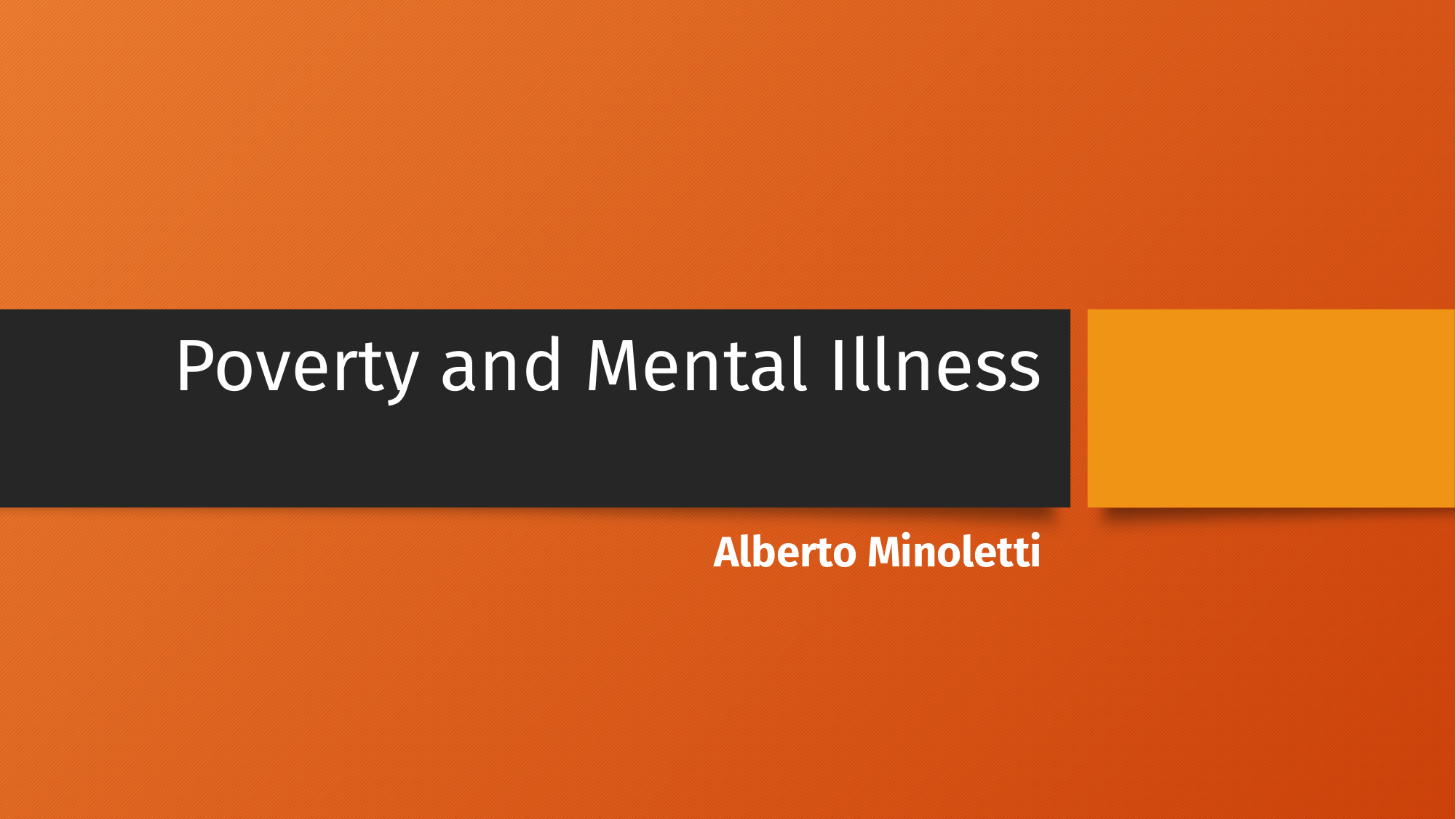

# Poverty and Mental Illness
Alberto Minoletti